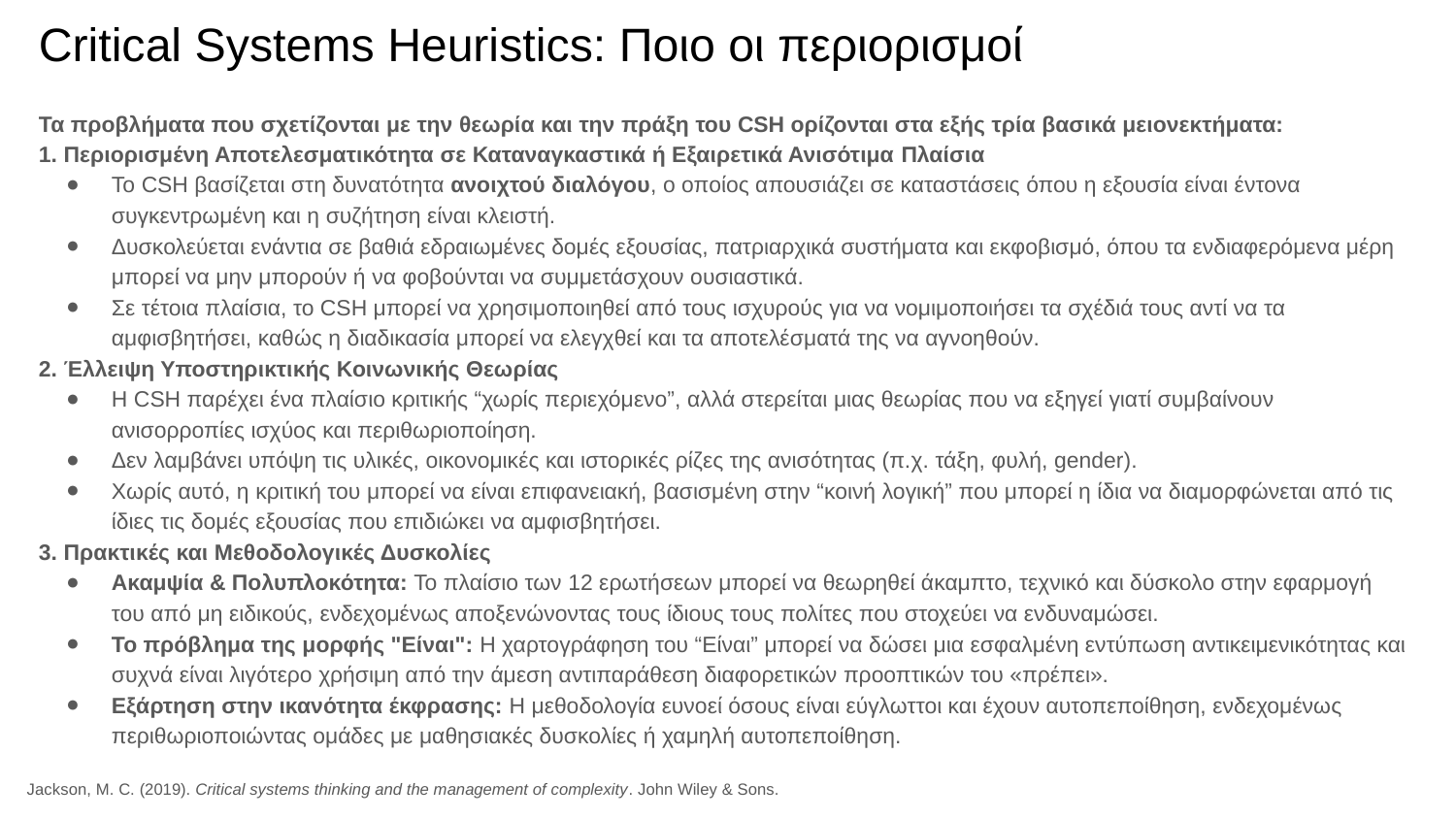

# Critical Systems Heuristics: Ποιο οι περιορισμοί
Τα προβλήματα που σχετίζονται με την θεωρία και την πράξη του CSH ορίζονται στα εξής τρία βασικά μειονεκτήματα:
1. Περιορισμένη Αποτελεσματικότητα σε Καταναγκαστικά ή Εξαιρετικά Ανισότιμα ​​Πλαίσια
Το CSH βασίζεται στη δυνατότητα ανοιχτού διαλόγου, ο οποίος απουσιάζει σε καταστάσεις όπου η εξουσία είναι έντονα συγκεντρωμένη και η συζήτηση είναι κλειστή.
Δυσκολεύεται ενάντια σε βαθιά εδραιωμένες δομές εξουσίας, πατριαρχικά συστήματα και εκφοβισμό, όπου τα ενδιαφερόμενα μέρη μπορεί να μην μπορούν ή να φοβούνται να συμμετάσχουν ουσιαστικά.
Σε τέτοια πλαίσια, το CSH μπορεί να χρησιμοποιηθεί από τους ισχυρούς για να νομιμοποιήσει τα σχέδιά τους αντί να τα αμφισβητήσει, καθώς η διαδικασία μπορεί να ελεγχθεί και τα αποτελέσματά της να αγνοηθούν.
2. Έλλειψη Υποστηρικτικής Κοινωνικής Θεωρίας
Η CSH παρέχει ένα πλαίσιο κριτικής “χωρίς περιεχόμενο”, αλλά στερείται μιας θεωρίας που να εξηγεί γιατί συμβαίνουν ανισορροπίες ισχύος και περιθωριοποίηση.
Δεν λαμβάνει υπόψη τις υλικές, οικονομικές και ιστορικές ρίζες της ανισότητας (π.χ. τάξη, φυλή, gender).
Χωρίς αυτό, η κριτική του μπορεί να είναι επιφανειακή, βασισμένη στην “κοινή λογική” που μπορεί η ίδια να διαμορφώνεται από τις ίδιες τις δομές εξουσίας που επιδιώκει να αμφισβητήσει.
3. Πρακτικές και Μεθοδολογικές Δυσκολίες
Ακαμψία & Πολυπλοκότητα: Το πλαίσιο των 12 ερωτήσεων μπορεί να θεωρηθεί άκαμπτο, τεχνικό και δύσκολο στην εφαρμογή του από μη ειδικούς, ενδεχομένως αποξενώνοντας τους ίδιους τους πολίτες που στοχεύει να ενδυναμώσει.
Το πρόβλημα της μορφής "Είναι": Η χαρτογράφηση του “Eίναι” μπορεί να δώσει μια εσφαλμένη εντύπωση αντικειμενικότητας και συχνά είναι λιγότερο χρήσιμη από την άμεση αντιπαράθεση διαφορετικών προοπτικών του «πρέπει».
Εξάρτηση στην ικανότητα έκφρασης: Η μεθοδολογία ευνοεί όσους είναι εύγλωττοι και έχουν αυτοπεποίθηση, ενδεχομένως περιθωριοποιώντας ομάδες με μαθησιακές δυσκολίες ή χαμηλή αυτοπεποίθηση.
Jackson, M. C. (2019). Critical systems thinking and the management of complexity. John Wiley & Sons.